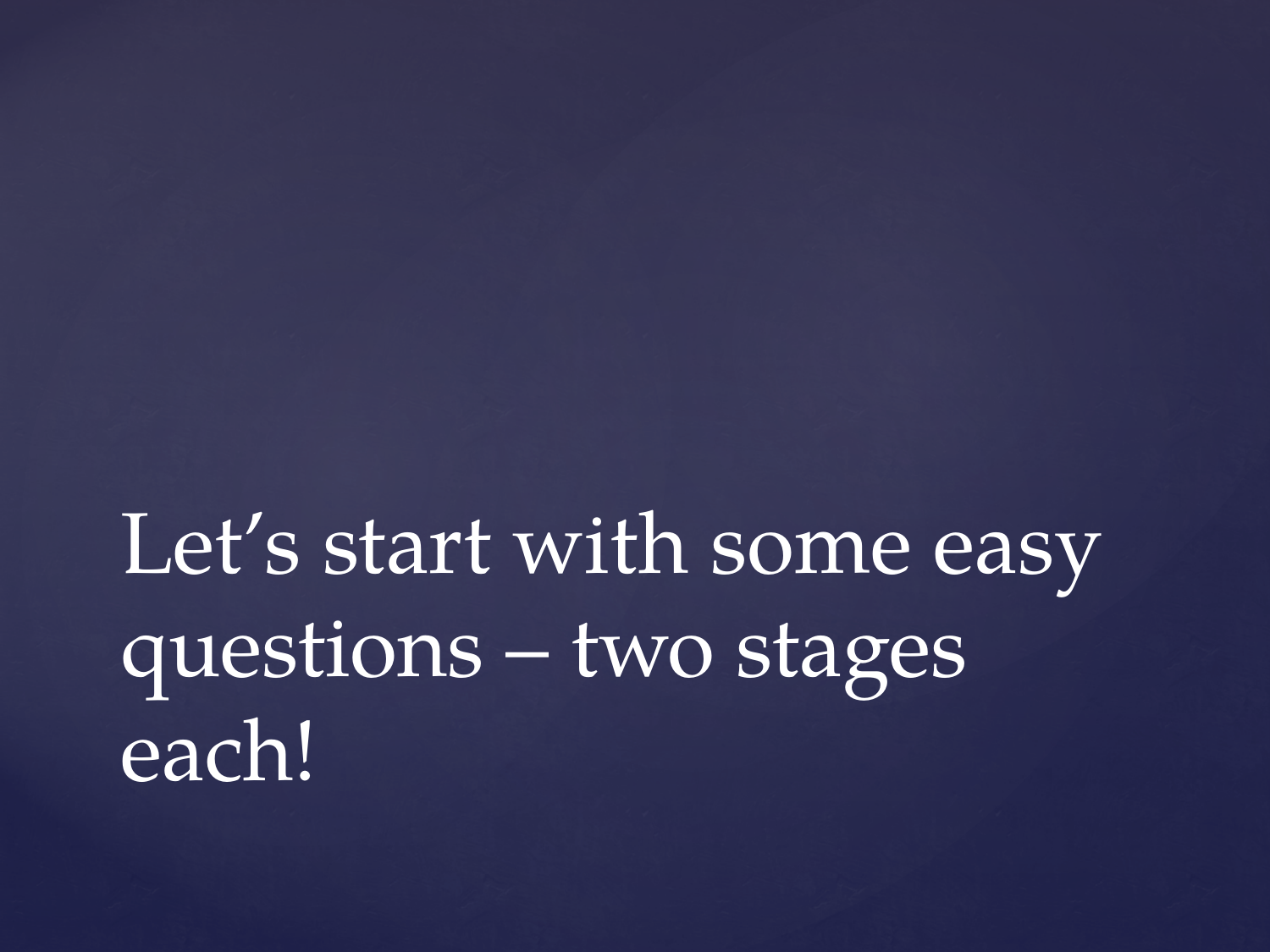

# Let’s start with some easy questions – two stages each!